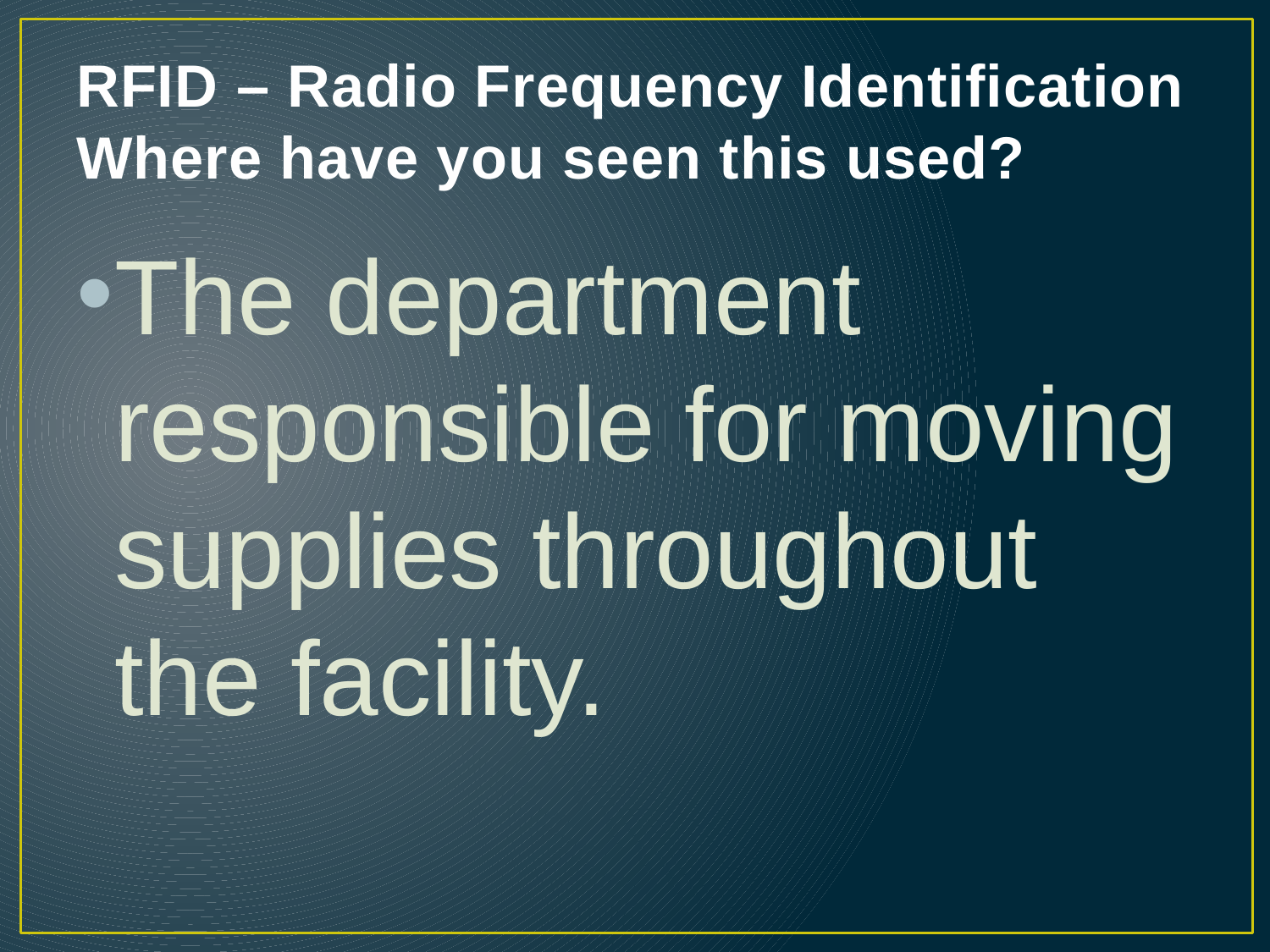

# RFID – Radio Frequency Identification Where have you seen this used?
The department responsible for moving supplies throughout the facility.